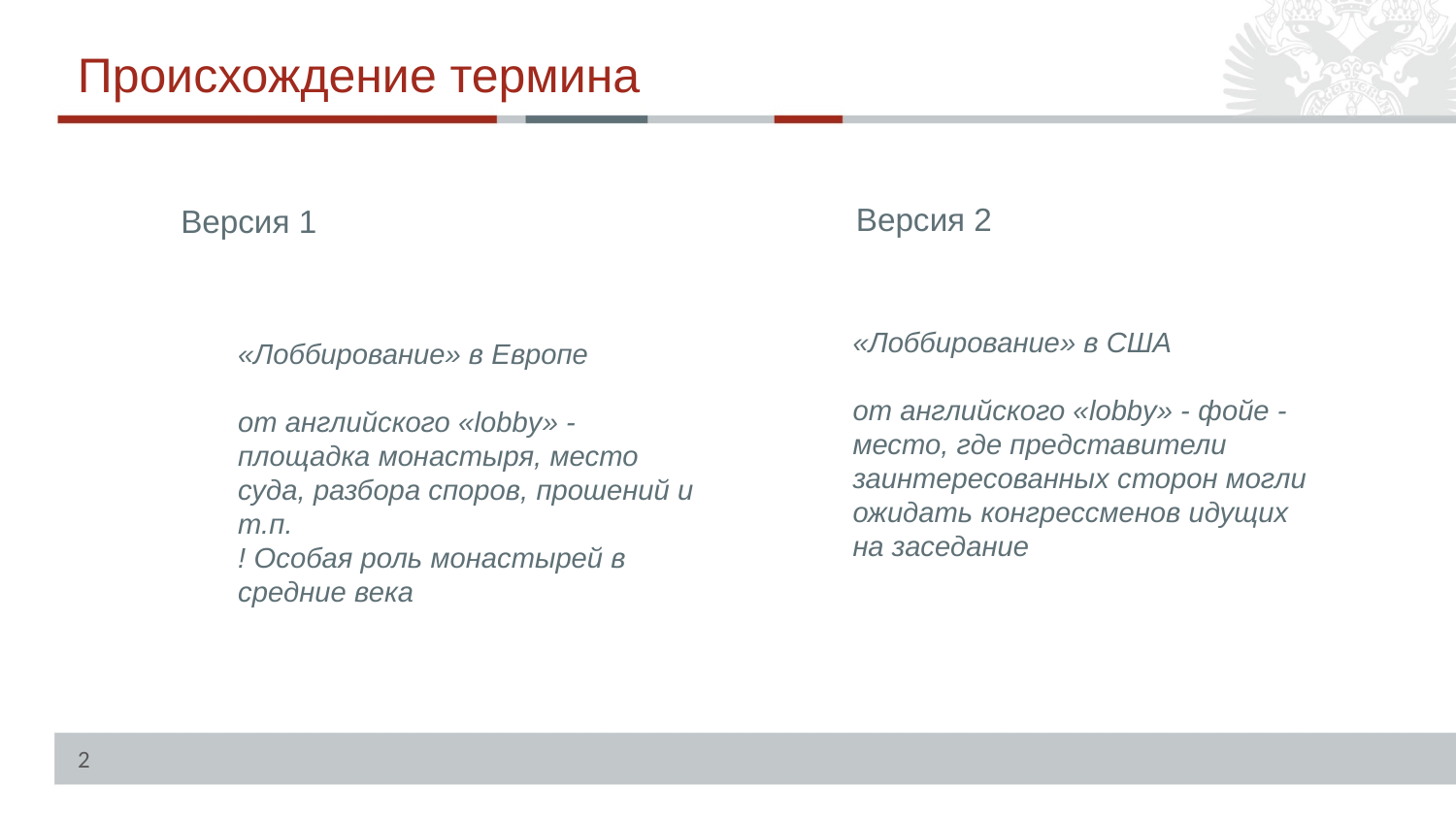

Происхождение термина
Версия 2
Версия 1

«Лоббирование» в США
от английского «lobby» - фойе - место, где представители заинтересованных сторон могли ожидать конгрессменов идущих на заседание
# «Лоббирование» в Европе от английского «lobby» - площадка монастыря, место суда, разбора споров, прошений и т.п. ! Особая роль монастырей в средние века
2